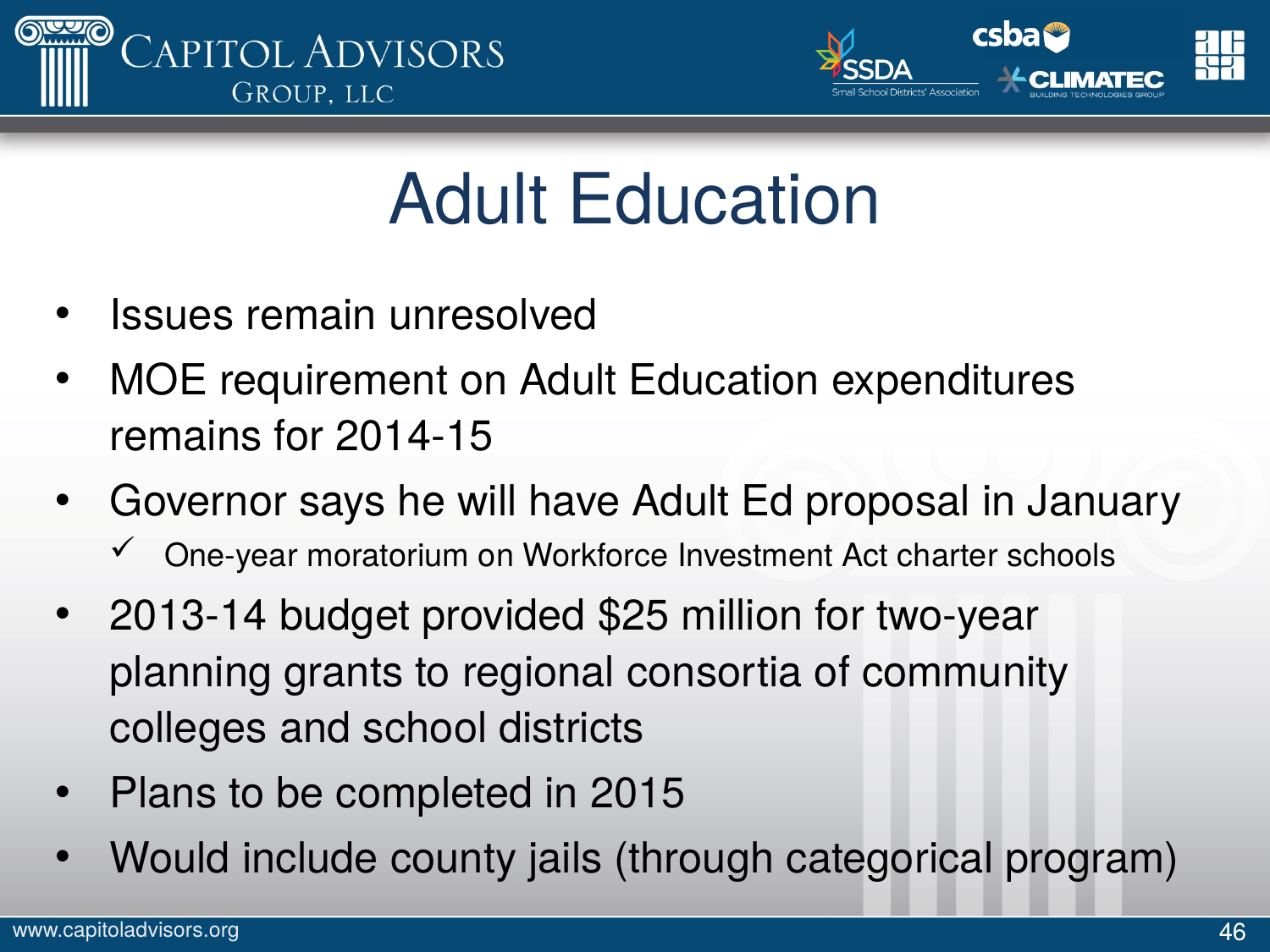

# Adult Education
Issues remain unresolved
MOE requirement on Adult Education expenditures remains for 2014-15
Governor says he will have Adult Ed proposal in January
One-year moratorium on Workforce Investment Act charter schools
2013-14 budget provided $25 million for two-year planning grants to regional consortia of community colleges and school districts
Plans to be completed in 2015
Would include county jails (through categorical program)
www.capitoladvisors.org
46